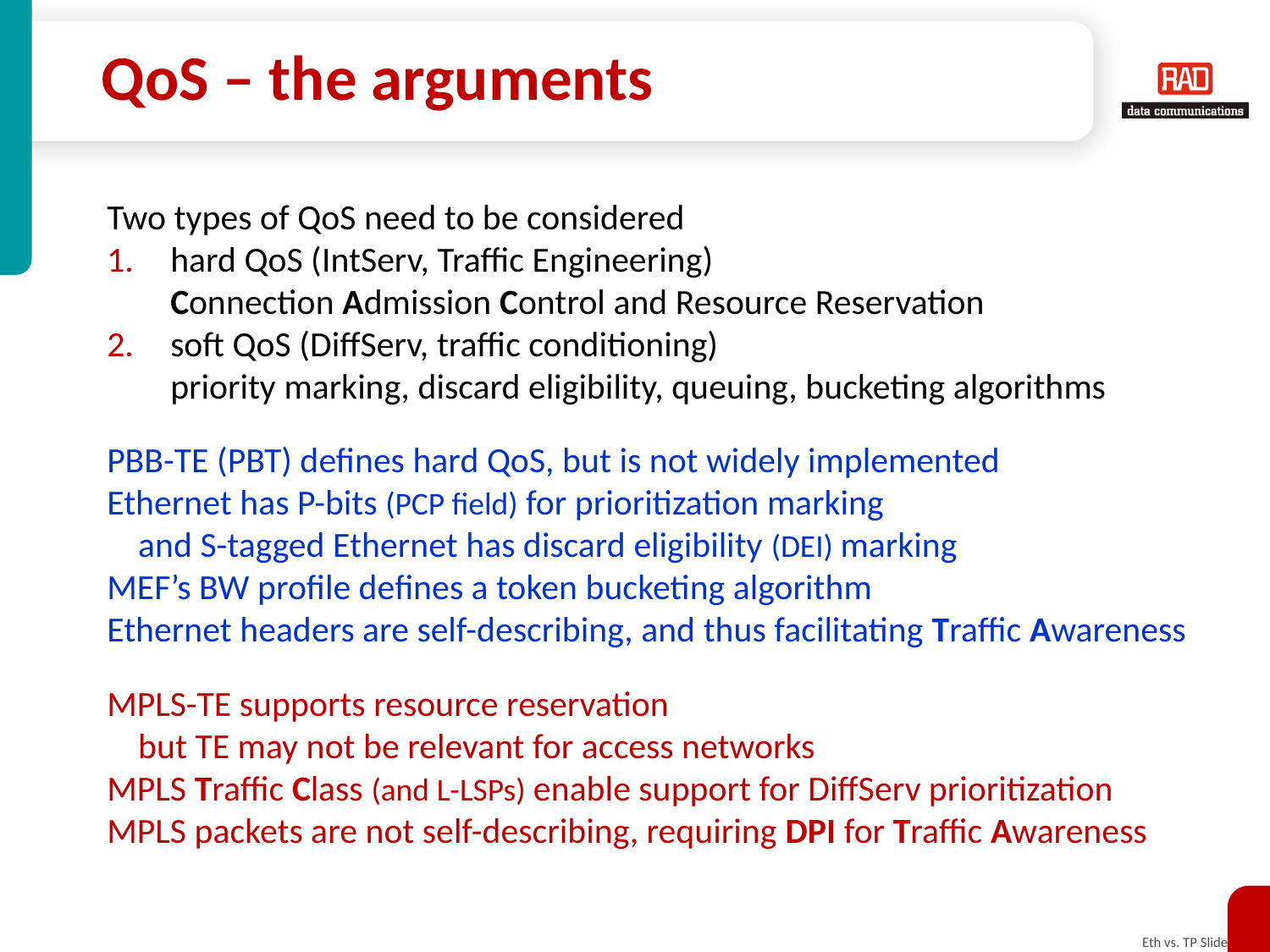

# QoS – the arguments
Two types of QoS need to be considered
hard QoS (IntServ, Traffic Engineering)
	Connection Admission Control and Resource Reservation
soft QoS (DiffServ, traffic conditioning)
	priority marking, discard eligibility, queuing, bucketing algorithms
PBB-TE (PBT) defines hard QoS, but is not widely implemented
Ethernet has P-bits (PCP field) for prioritization marking
	and S-tagged Ethernet has discard eligibility (DEI) marking
MEF’s BW profile defines a token bucketing algorithm
Ethernet headers are self-describing, and thus facilitating Traffic Awareness
MPLS-TE supports resource reservation
but TE may not be relevant for access networks
MPLS Traffic Class (and L-LSPs) enable support for DiffServ prioritization
MPLS packets are not self-describing, requiring DPI for Traffic Awareness